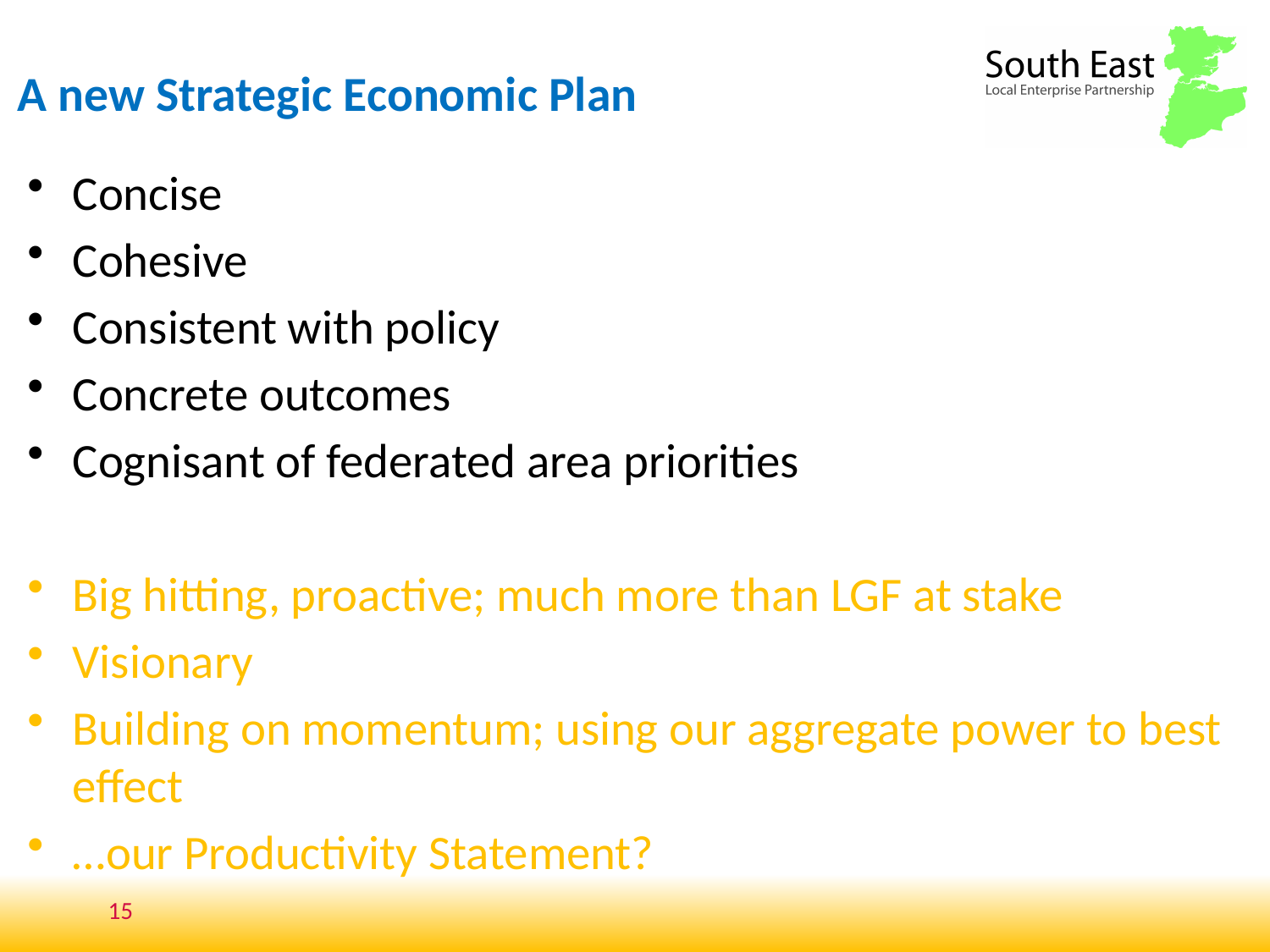

# A new Strategic Economic Plan
Concise
Cohesive
Consistent with policy
Concrete outcomes
Cognisant of federated area priorities

Big hitting, proactive; much more than LGF at stake
Visionary
Building on momentum; using our aggregate power to best effect
…our Productivity Statement?

15